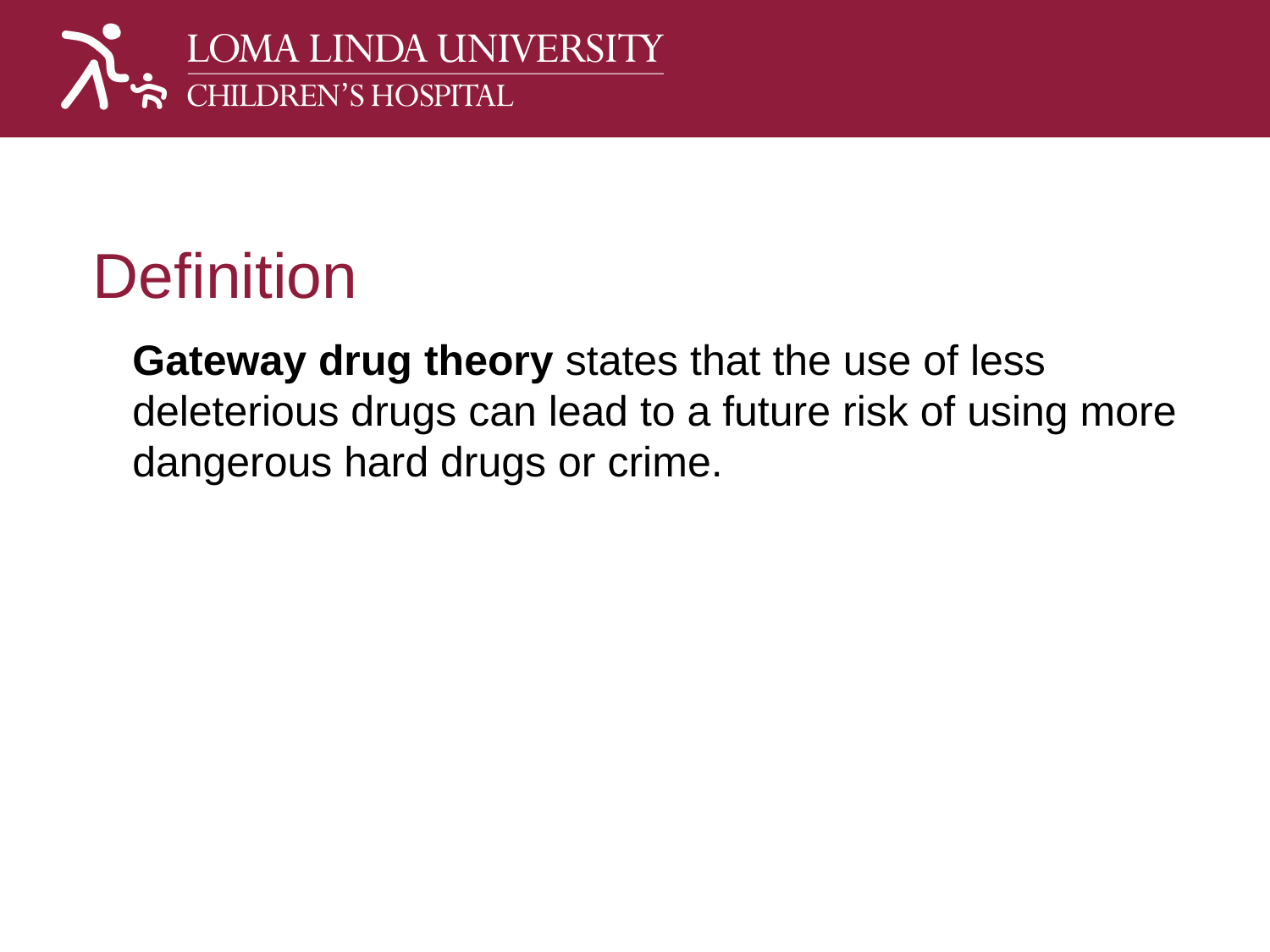

# Definition
Gateway drug theory states that the use of less deleterious drugs can lead to a future risk of using more dangerous hard drugs or crime.